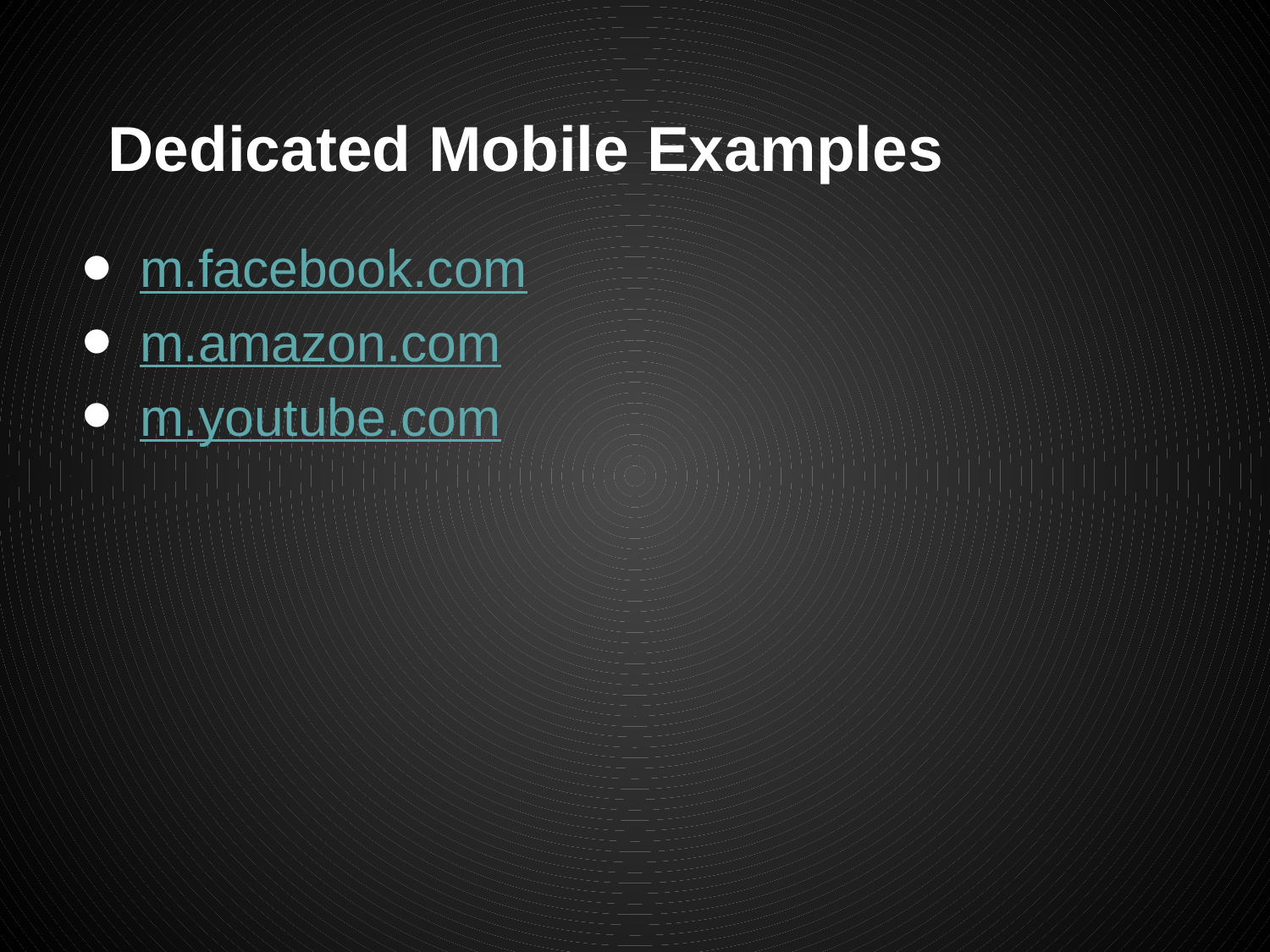

# Dedicated Mobile Examples
m.facebook.com
m.amazon.com
m.youtube.com